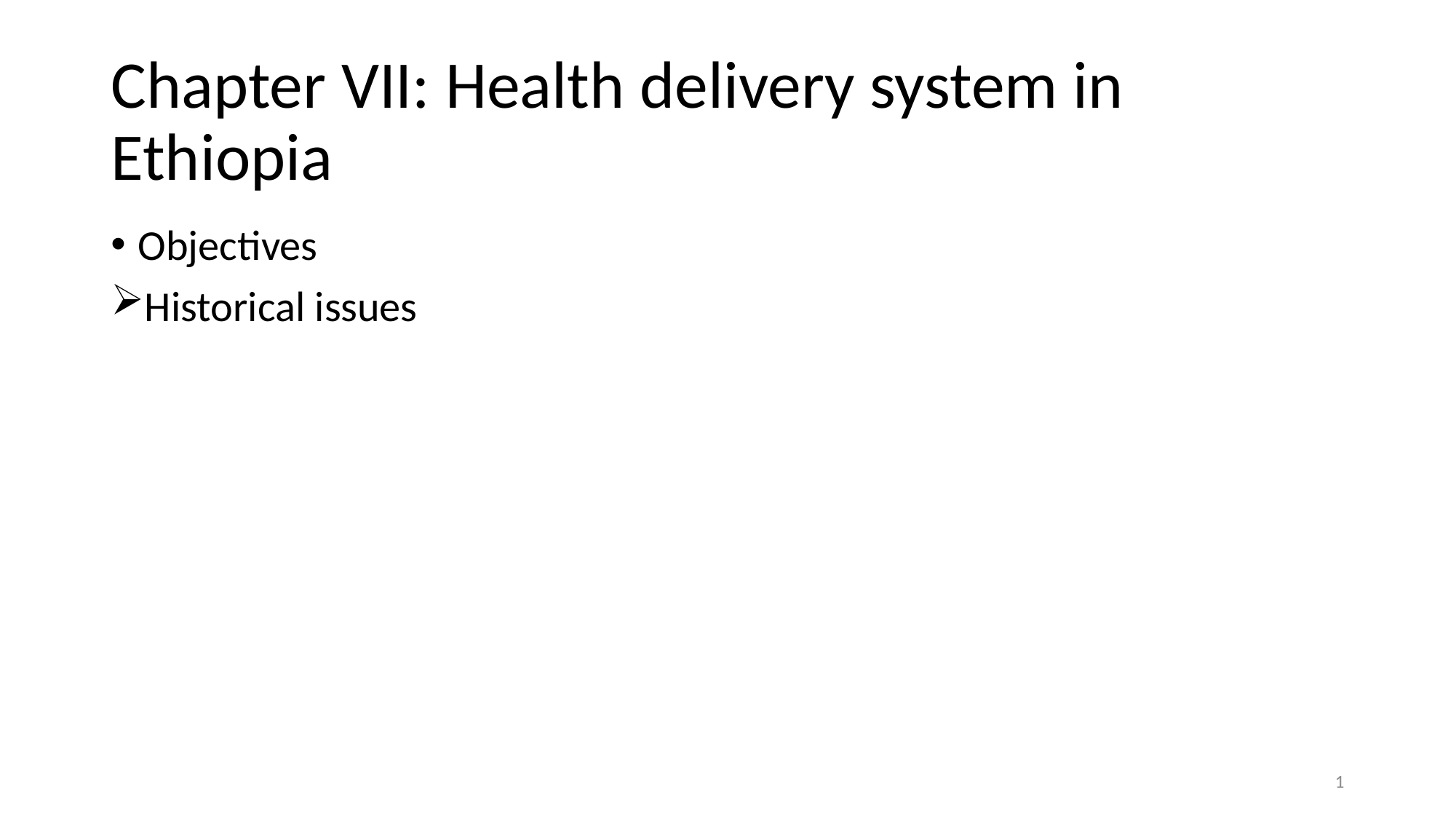

# Chapter VII: Health delivery system in Ethiopia
Objectives
Historical issues

1